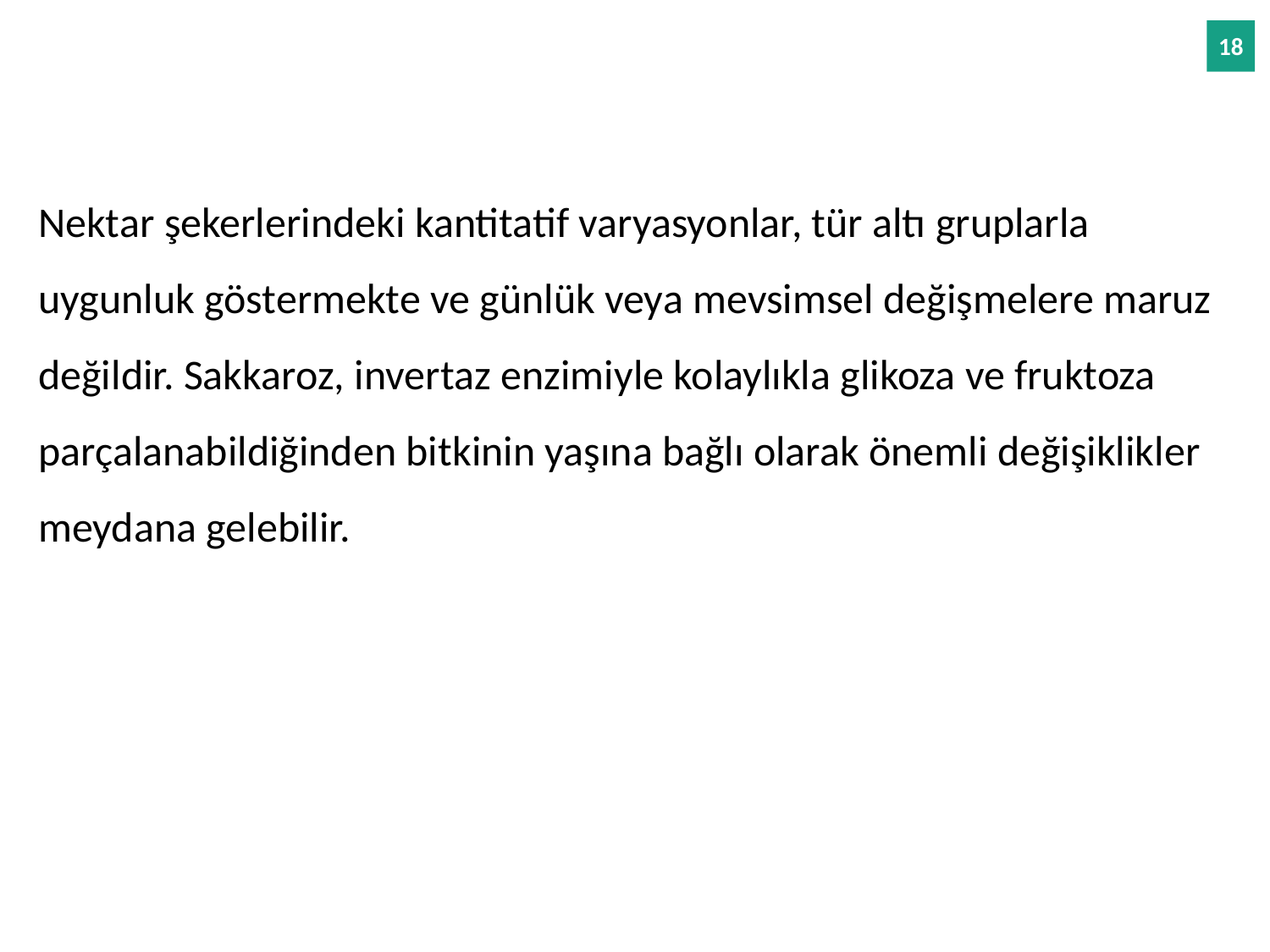

Nektar şekerlerindeki kantitatif varyasyonlar, tür altı gruplarla uygunluk göstermekte ve günlük veya mevsimsel değişmelere maruz değildir. Sakkaroz, invertaz enzimiyle kolaylıkla glikoza ve fruktoza parçalanabildiğinden bitkinin yaşına bağlı olarak önemli değişiklikler meydana gelebilir.